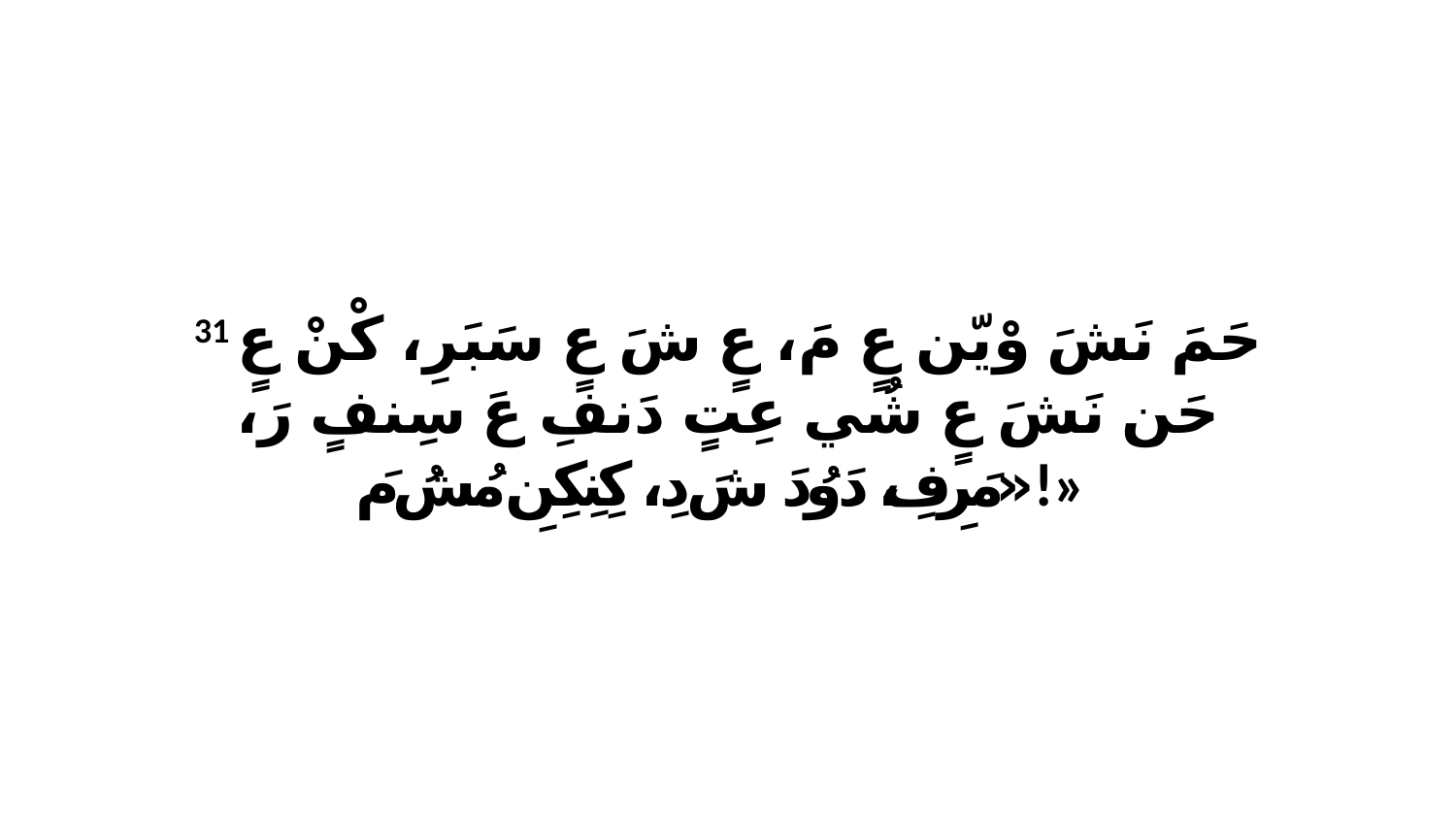

31 حَمَ نَشَ وْيّن عٍ مَ، عٍ شَ عٍ سَبَرِ، كْنْ عٍ حَن نَشَ عٍ شُي عِتٍ دَنفِ عَ سِنفٍ رَ، «مَرِفِ، دَوُدَ شَ دِ، كِنِكِنِ مُشُ مَ!»